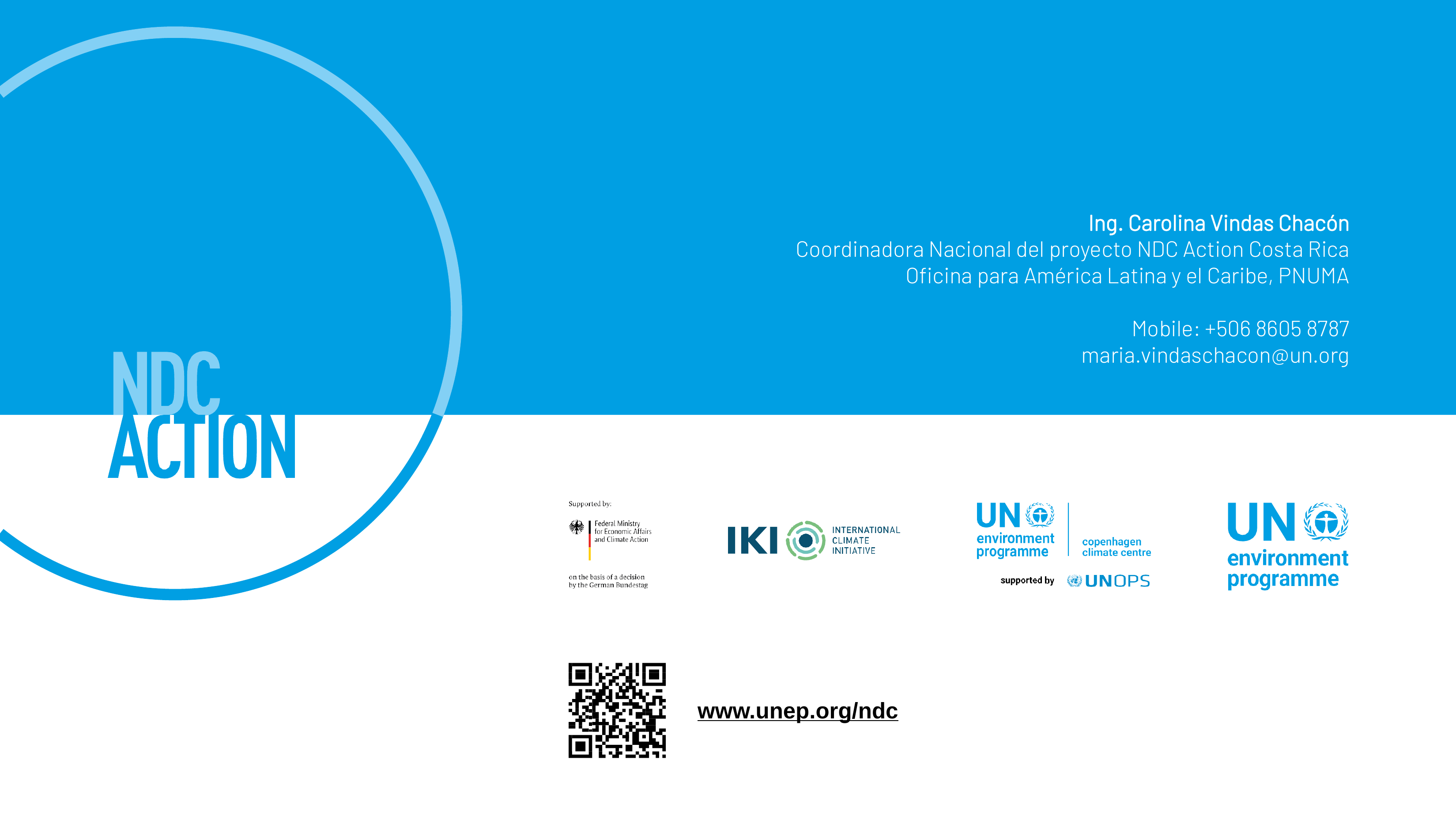

Ing. Carolina Vindas Chacón
Coordinadora Nacional del proyecto NDC Action Costa Rica
Oficina para América Latina y el Caribe, PNUMA

Mobile: +506 8605 8787
maria.vindaschacon@un.org

www.unep.org/ndc